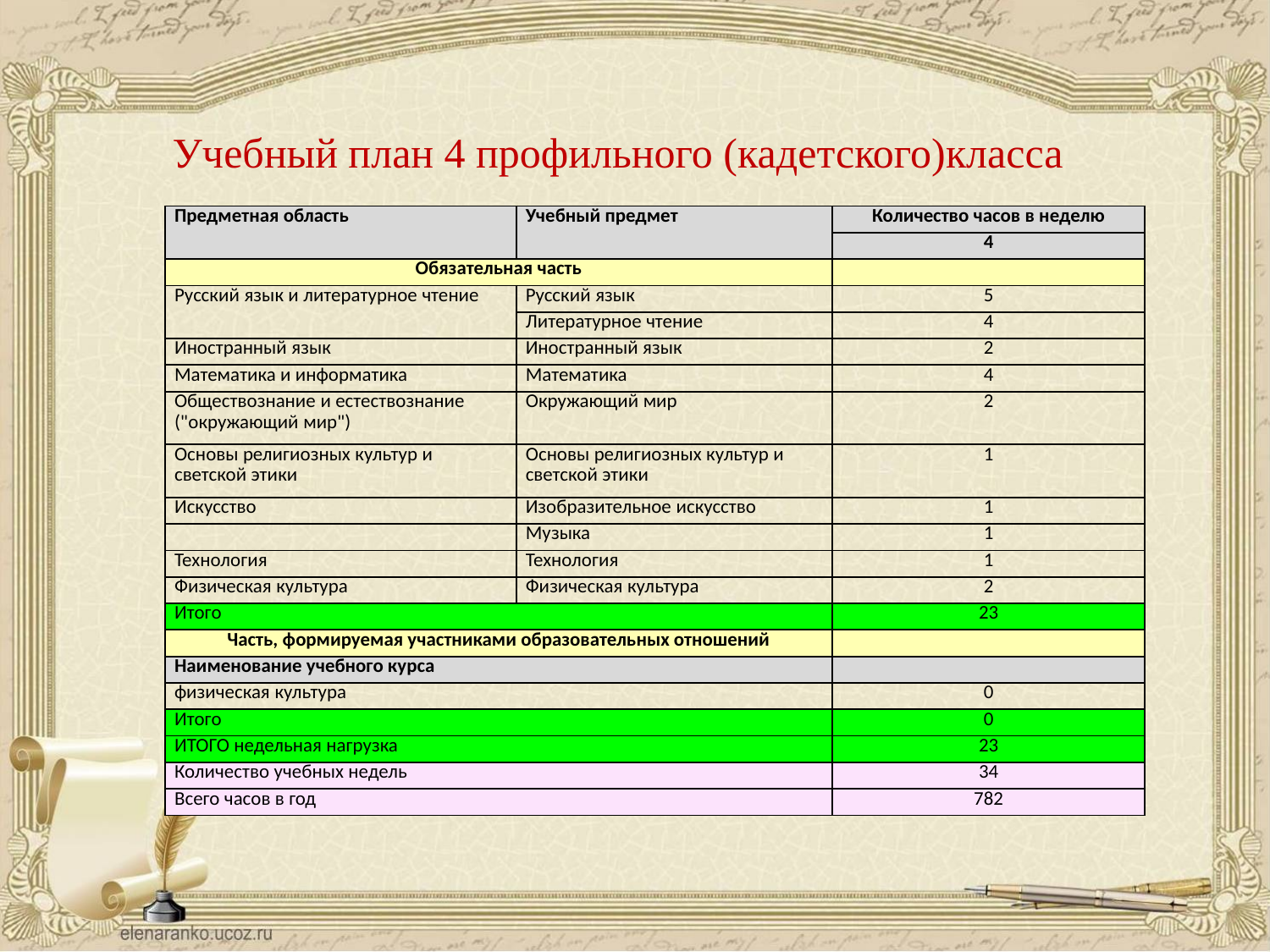

# Учебный план 4 профильного (кадетского)класса
| Предметная область | Учебный предмет | Количество часов в неделю |
| --- | --- | --- |
|  |  | 4 |
| Обязательная часть |  |  |
| Русский язык и литературное чтение | Русский язык | 5 |
|  | Литературное чтение | 4 |
| Иностранный язык | Иностранный язык | 2 |
| Математика и информатика | Математика | 4 |
| Обществознание и естествознание ("окружающий мир") | Окружающий мир | 2 |
| Основы религиозных культур и светской этики | Основы религиозных культур и светской этики | 1 |
| Искусство | Изобразительное искусство | 1 |
|  | Музыка | 1 |
| Технология | Технология | 1 |
| Физическая культура | Физическая культура | 2 |
| Итого |  | 23 |
| Часть, формируемая участниками образовательных отношений |  |  |
| Наименование учебного курса |  |  |
| физическая культура |  | 0 |
| Итого |  | 0 |
| ИТОГО недельная нагрузка |  | 23 |
| Количество учебных недель |  | 34 |
| Всего часов в год |  | 782 |